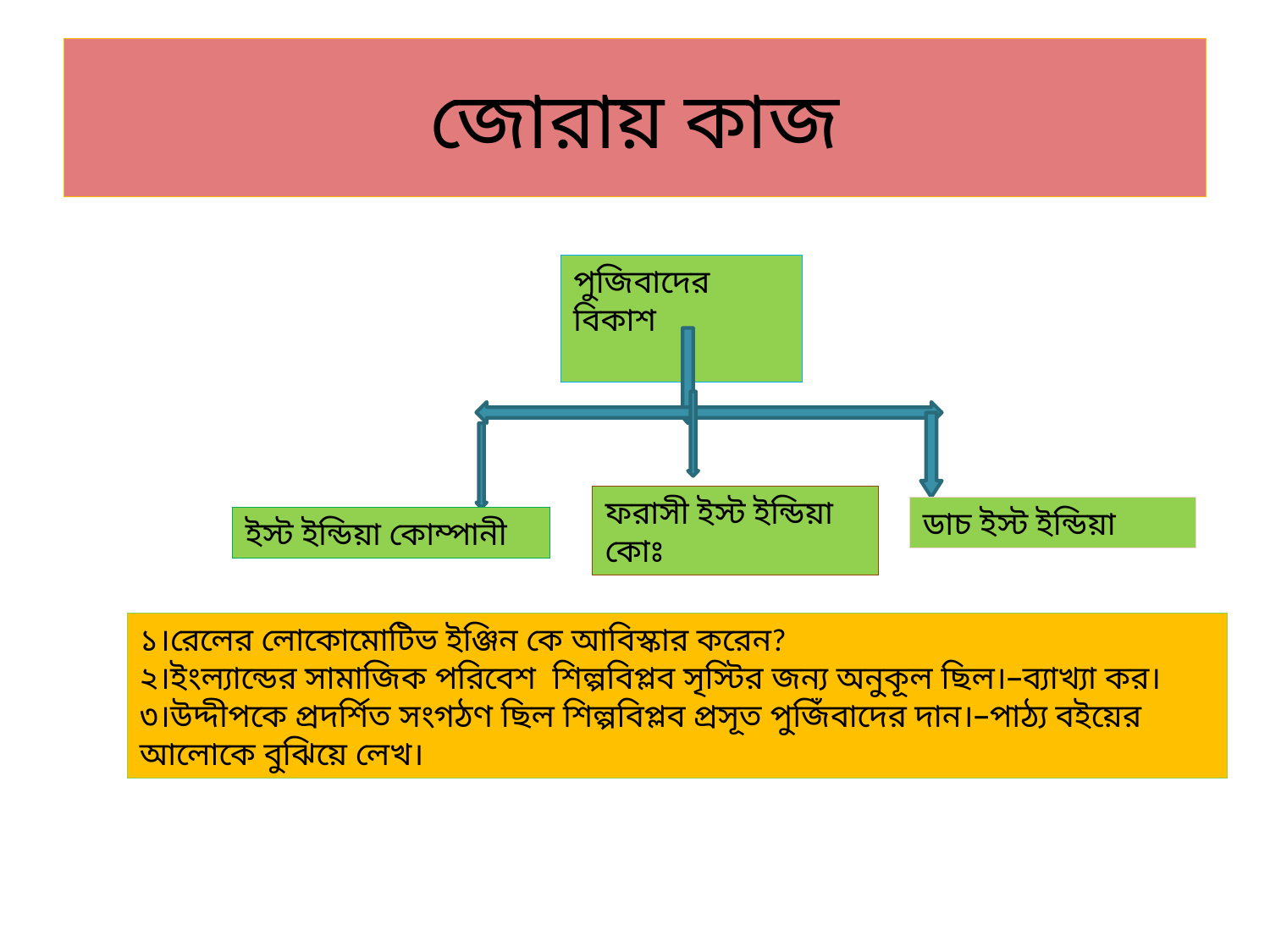

# জোরায় কাজ

পুজিবাদের বিকাশ

ফরাসী ইস্ট ইন্ডিয়া কোঃ
ডাচ ইস্ট ইন্ডিয়া
ইস্ট ইন্ডিয়া কোম্পানী
১।রেলের লোকোমোটিভ ইঞ্জিন কে আবিস্কার করেন?
২।ইংল্যান্ডের সামাজিক পরিবেশ  শিল্পবিপ্লব সৃস্টির জন্য অনুকূল ছিল।–ব্যাখ্যা কর।
৩।উদ্দীপকে প্রদর্শিত সংগঠণ ছিল শিল্পবিপ্লব প্রসূত পুজিঁবাদের দান।–পাঠ্য বইয়ের আলোকে বুঝিয়ে লেখ।